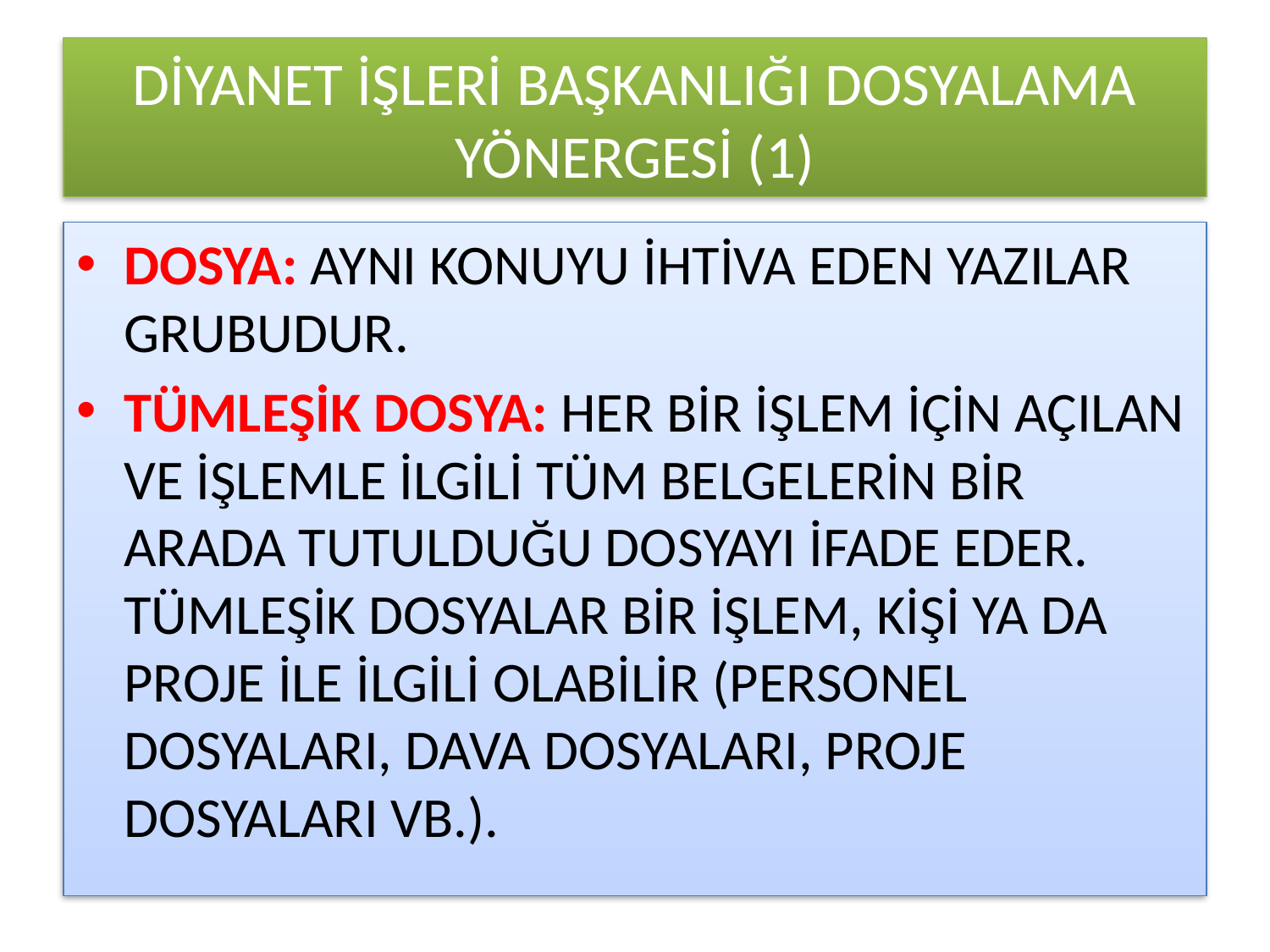

# DİYANET İŞLERİ BAŞKANLIĞI DOSYALAMA YÖNERGESİ (1)
DOSYA: AYNI KONUYU İHTİVA EDEN YAZILAR GRUBUDUR.
TÜMLEŞİK DOSYA: HER BİR İŞLEM İÇİN AÇILAN VE İŞLEMLE İLGİLİ TÜM BELGELERİN BİR ARADA TUTULDUĞU DOSYAYI İFADE EDER. TÜMLEŞİK DOSYALAR BİR İŞLEM, KİŞİ YA DA PROJE İLE İLGİLİ OLABİLİR (PERSONEL DOSYALARI, DAVA DOSYALARI, PROJE DOSYALARI VB.).